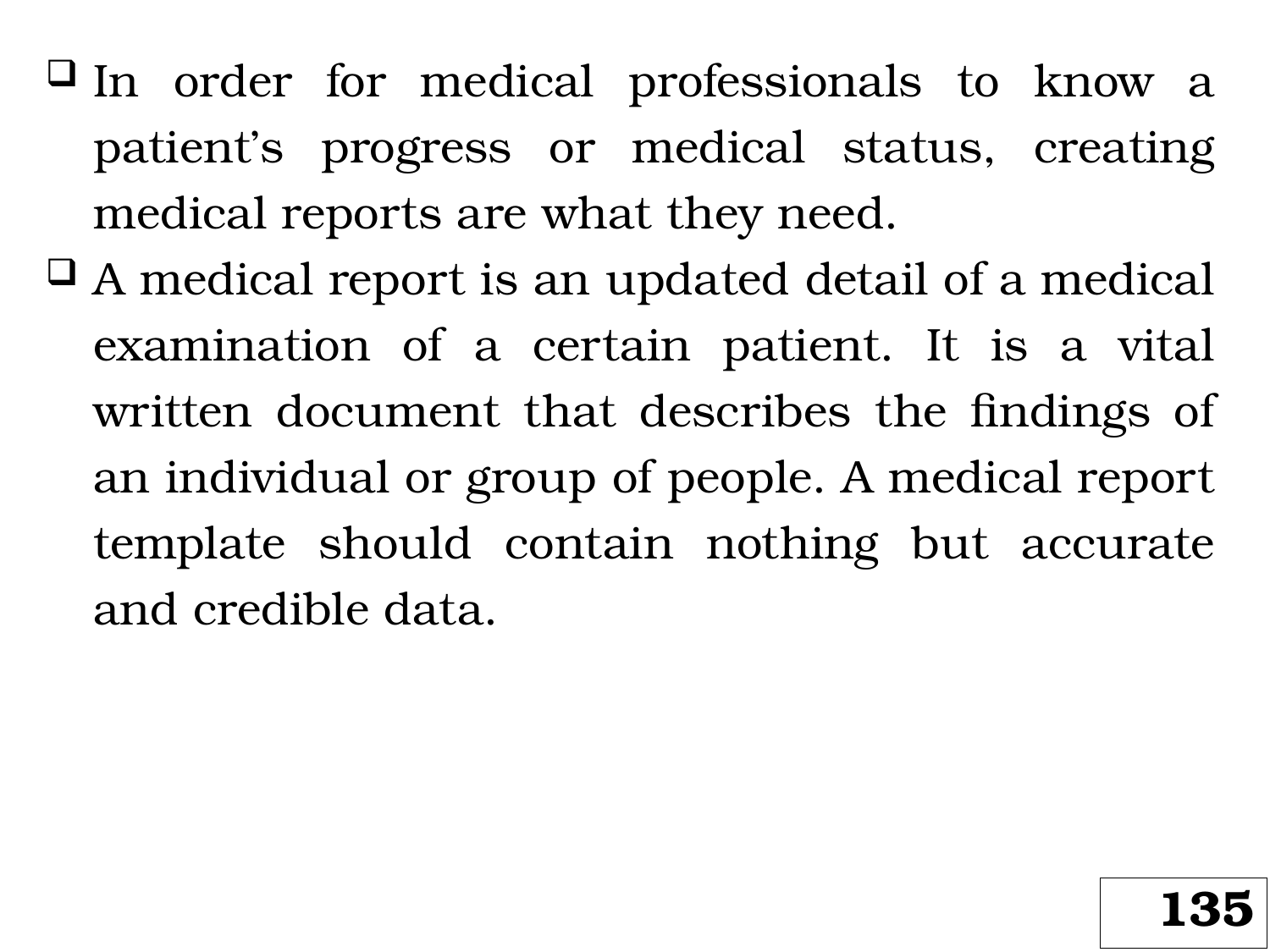

In order for medical professionals to know a patient’s progress or medical status, creating medical reports are what they need.
A medical report is an updated detail of a medical examination of a certain patient. It is a vital written document that describes the findings of an individual or group of people. A medical report template should contain nothing but accurate and credible data.

135